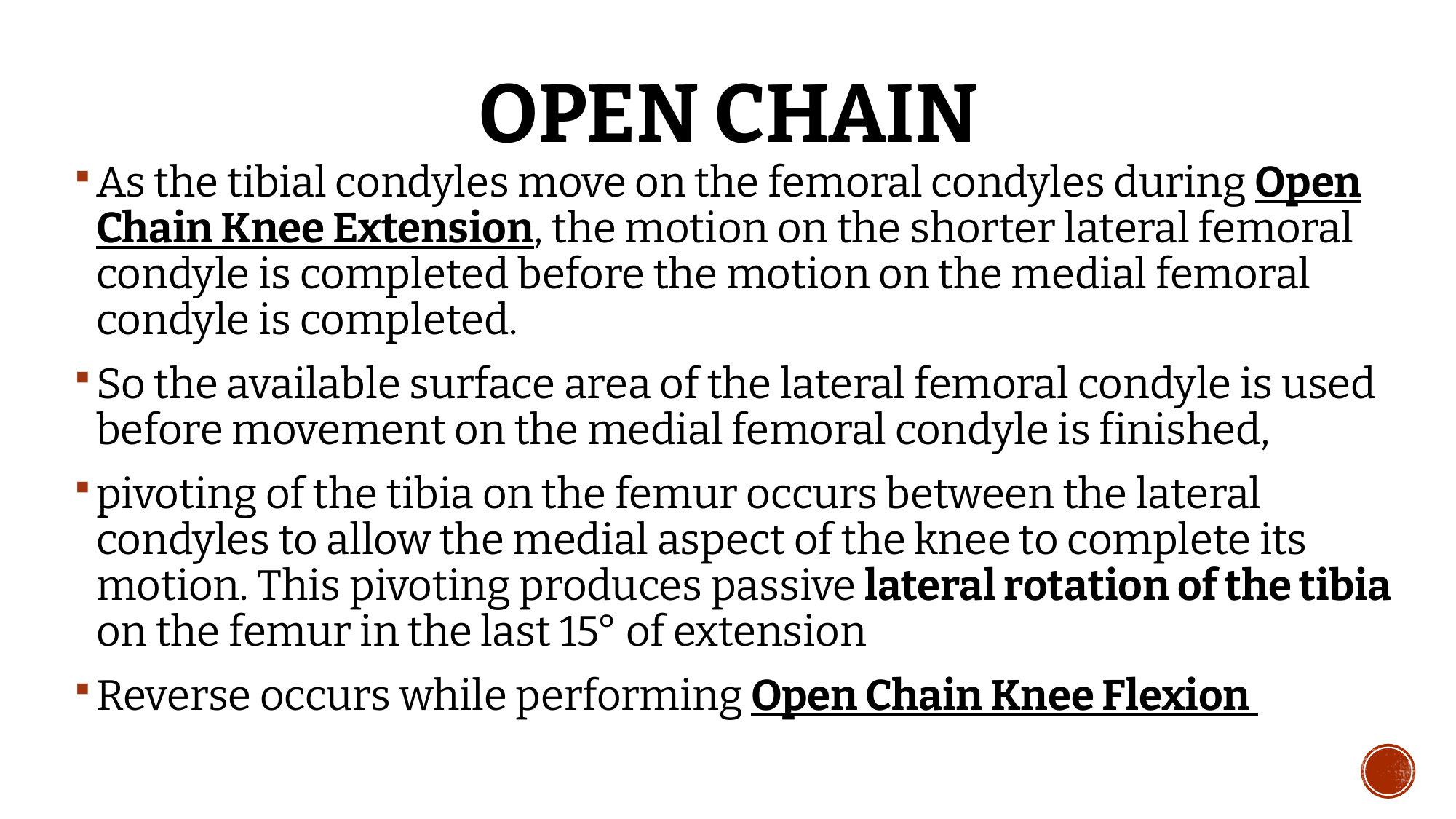

# open chain
As the tibial condyles move on the femoral condyles during Open Chain Knee Extension, the motion on the shorter lateral femoral condyle is completed before the motion on the medial femoral condyle is completed.
So the available surface area of the lateral femoral condyle is used before movement on the medial femoral condyle is finished,
pivoting of the tibia on the femur occurs between the lateral condyles to allow the medial aspect of the knee to complete its motion. This pivoting produces passive lateral rotation of the tibia on the femur in the last 15° of extension
Reverse occurs while performing Open Chain Knee Flexion